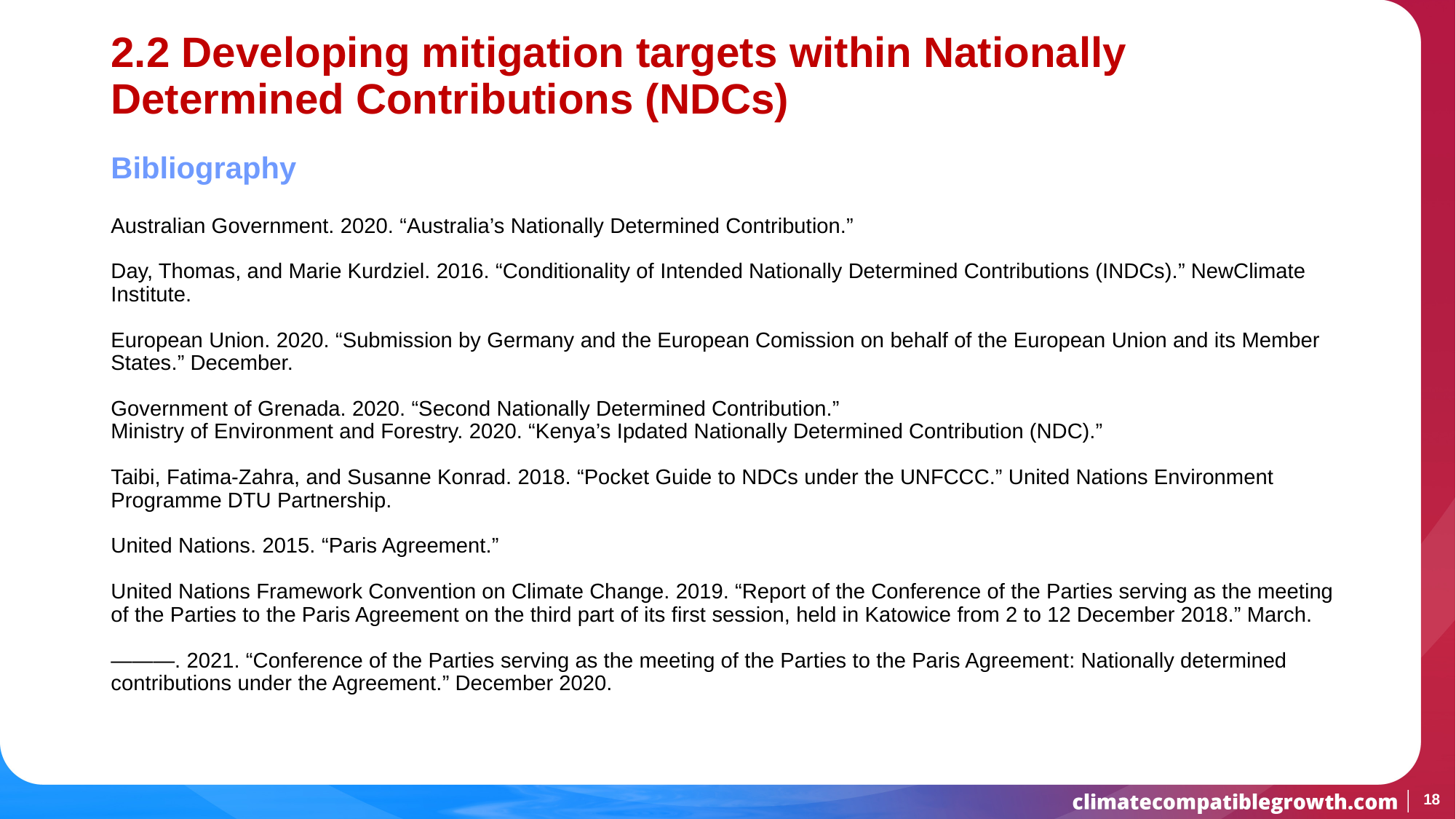

# 2.2 Developing mitigation targets within Nationally Determined Contributions (NDCs)
Bibliography

Australian Government. 2020. “Australia’s Nationally Determined Contribution.”

Day, Thomas, and Marie Kurdziel. 2016. “Conditionality of Intended Nationally Determined Contributions (INDCs).” NewClimate Institute.

European Union. 2020. “Submission by Germany and the European Comission on behalf of the European Union and its Member States.” December.

Government of Grenada. 2020. “Second Nationally Determined Contribution.”
Ministry of Environment and Forestry. 2020. “Kenya’s Ipdated Nationally Determined Contribution (NDC).”

Taibi, Fatima-Zahra, and Susanne Konrad. 2018. “Pocket Guide to NDCs under the UNFCCC.” United Nations Environment Programme DTU Partnership.

United Nations. 2015. “Paris Agreement.”

United Nations Framework Convention on Climate Change. 2019. “Report of the Conference of the Parties serving as the meeting of the Parties to the Paris Agreement on the third part of its first session, held in Katowice from 2 to 12 December 2018.” March.

———. 2021. “Conference of the Parties serving as the meeting of the Parties to the Paris Agreement: Nationally determined contributions under the Agreement.” December 2020.
18